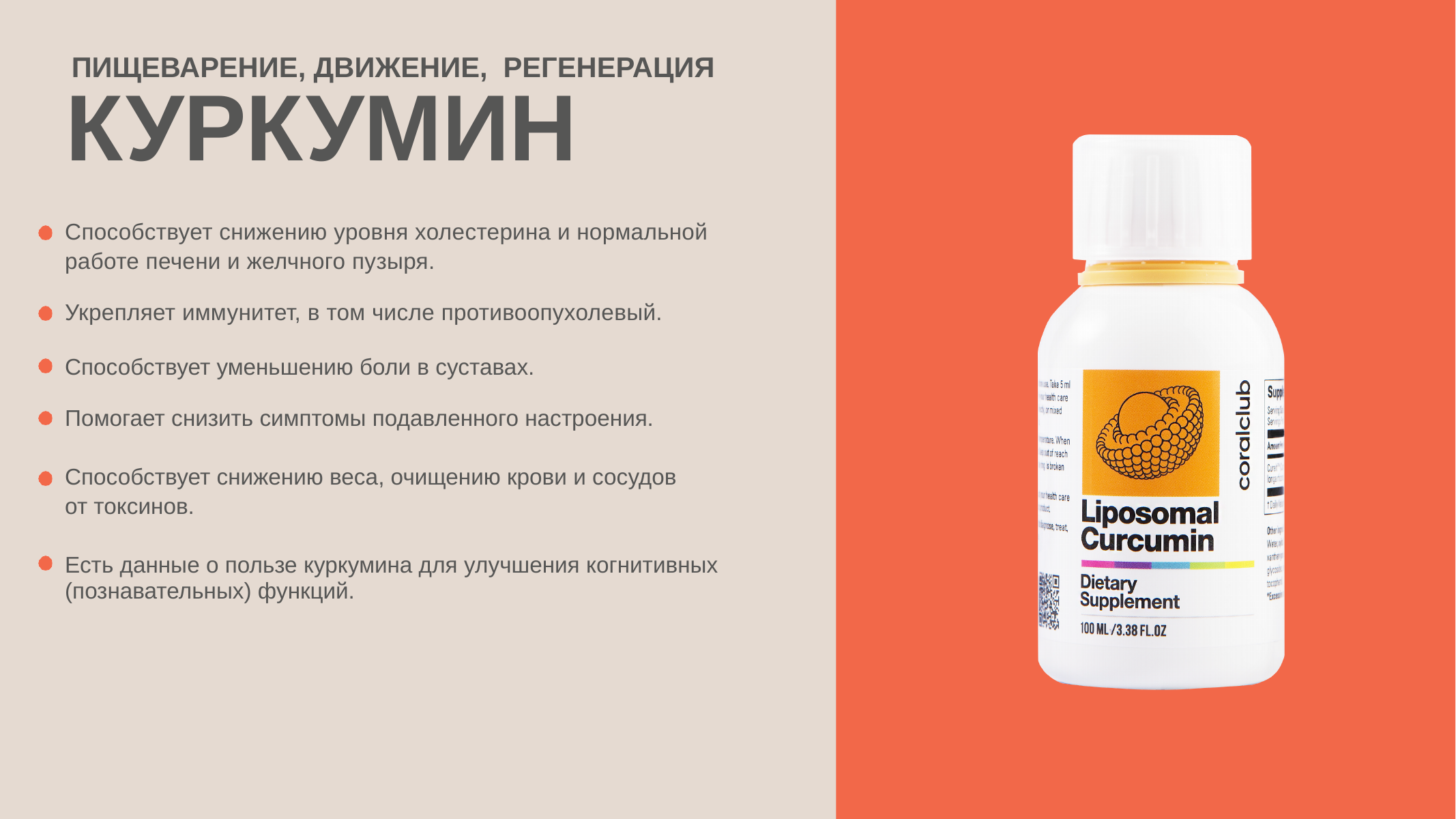

ПИЩЕВАРЕНИЕ, ДВИЖЕНИЕ,  РЕГЕНЕРАЦИЯ

КУРКУМИН
Способствует снижению уровня холестерина и нормальной
работе печени и желчного пузыря.
Укрепляет иммунитет, в том числе противоопухолевый.
Способствует уменьшению боли в суставах.
Помогает снизить симптомы подавленного настроения.

Способствует снижению веса, очищению крови и сосудов
от токсинов.

Есть данные о пользе куркумина для улучшения когнитивных (познавательных) функций.